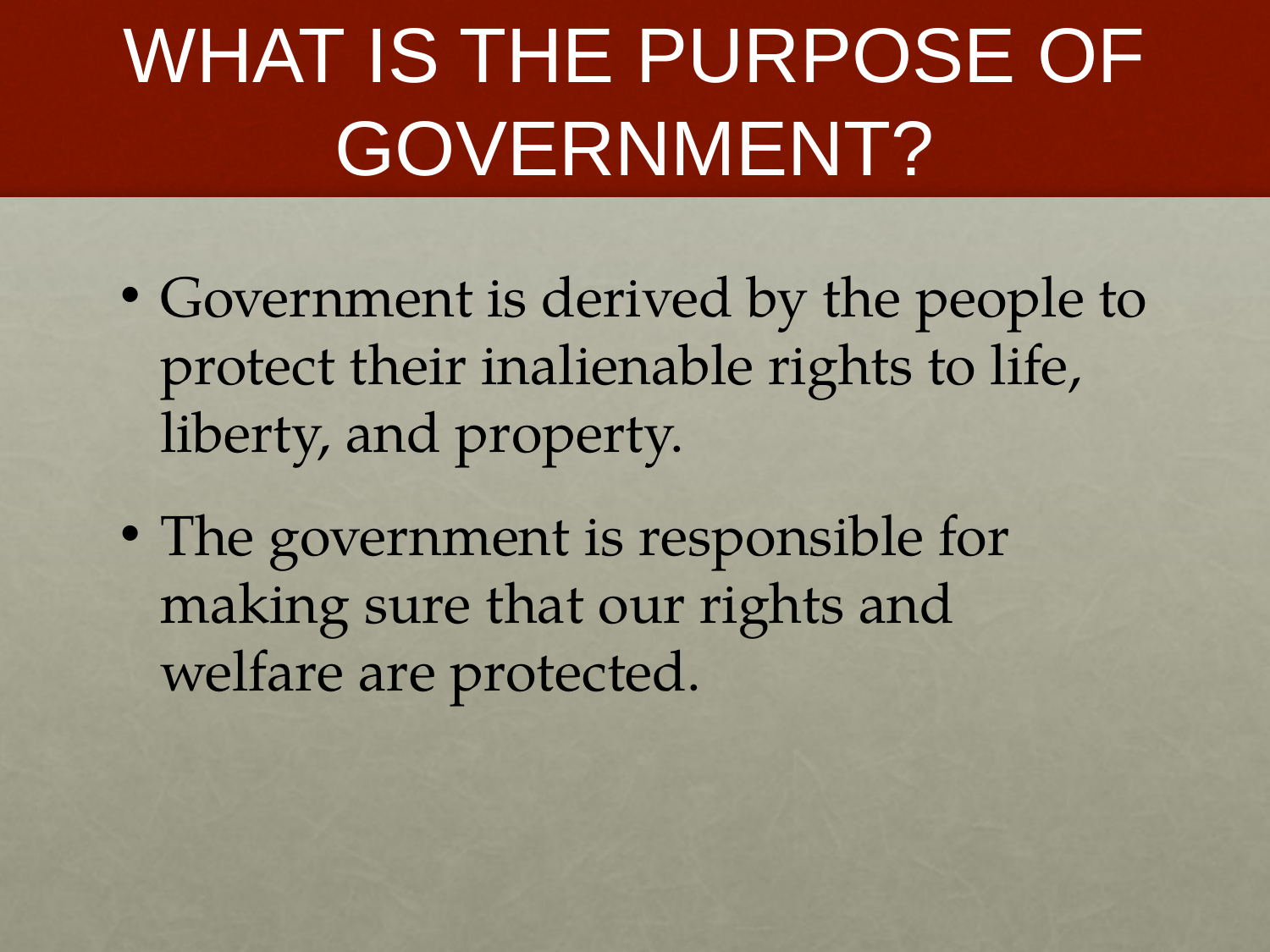

# WHAT IS THE PURPOSE OF GOVERNMENT?
Government is derived by the people to protect their inalienable rights to life, liberty, and property.
The government is responsible for making sure that our rights and welfare are protected.